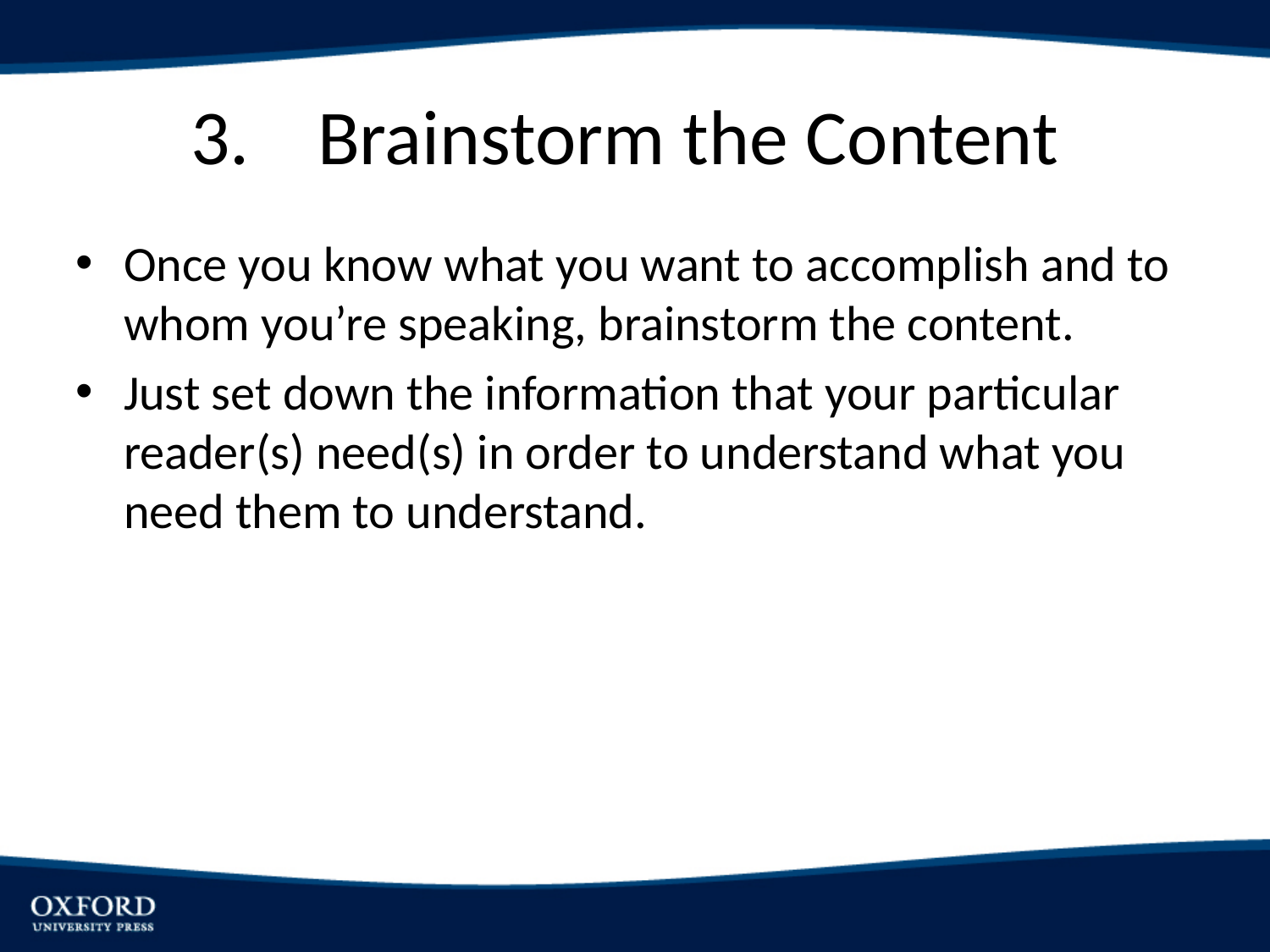

# 3.	Brainstorm the Content
Once you know what you want to accomplish and to whom you’re speaking, brainstorm the content.
Just set down the information that your particular reader(s) need(s) in order to understand what you need them to understand.